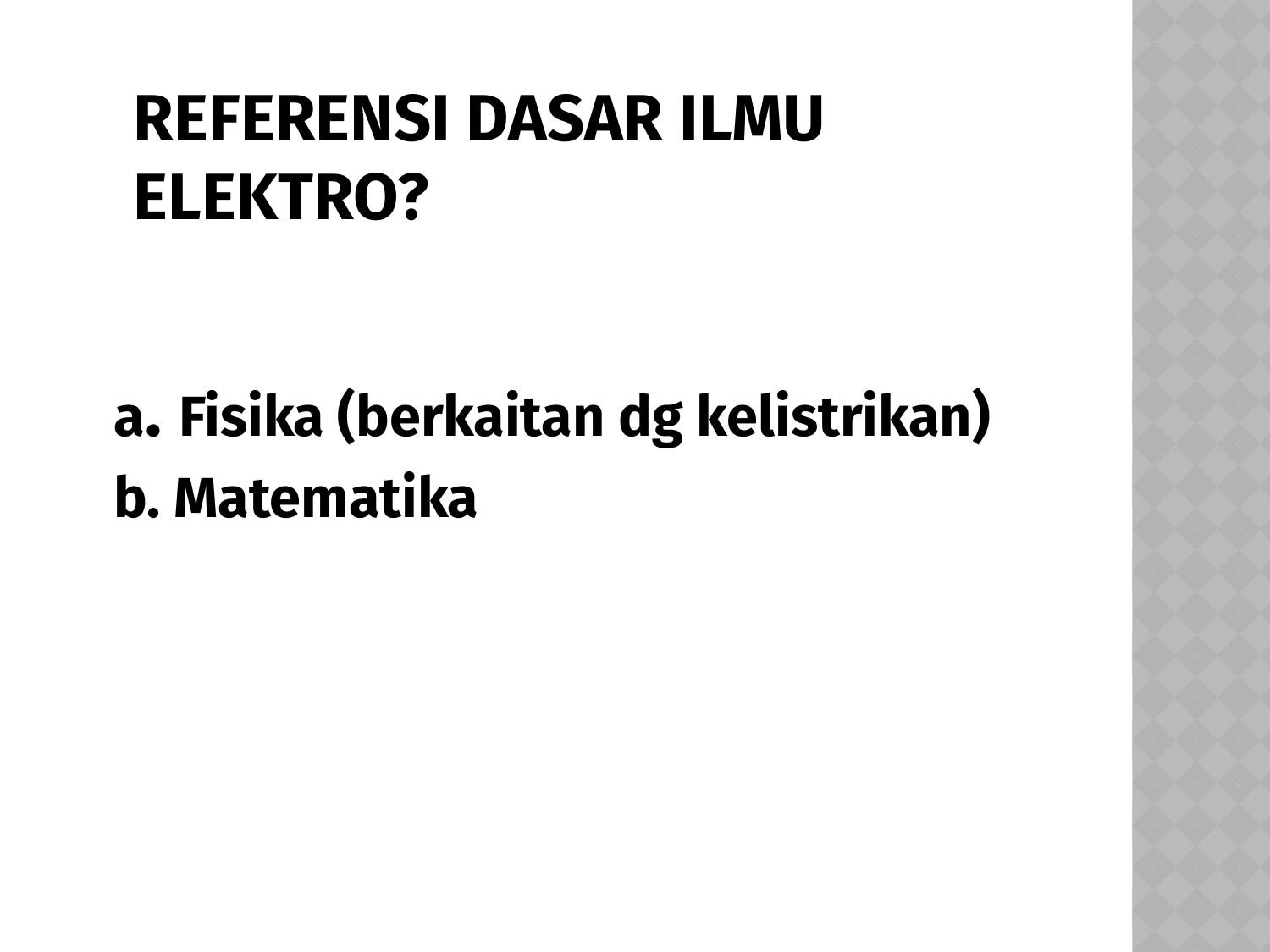

# Referensi dasar ilmu elektro?
	a. Fisika (berkaitan dg kelistrikan)
	b. Matematika